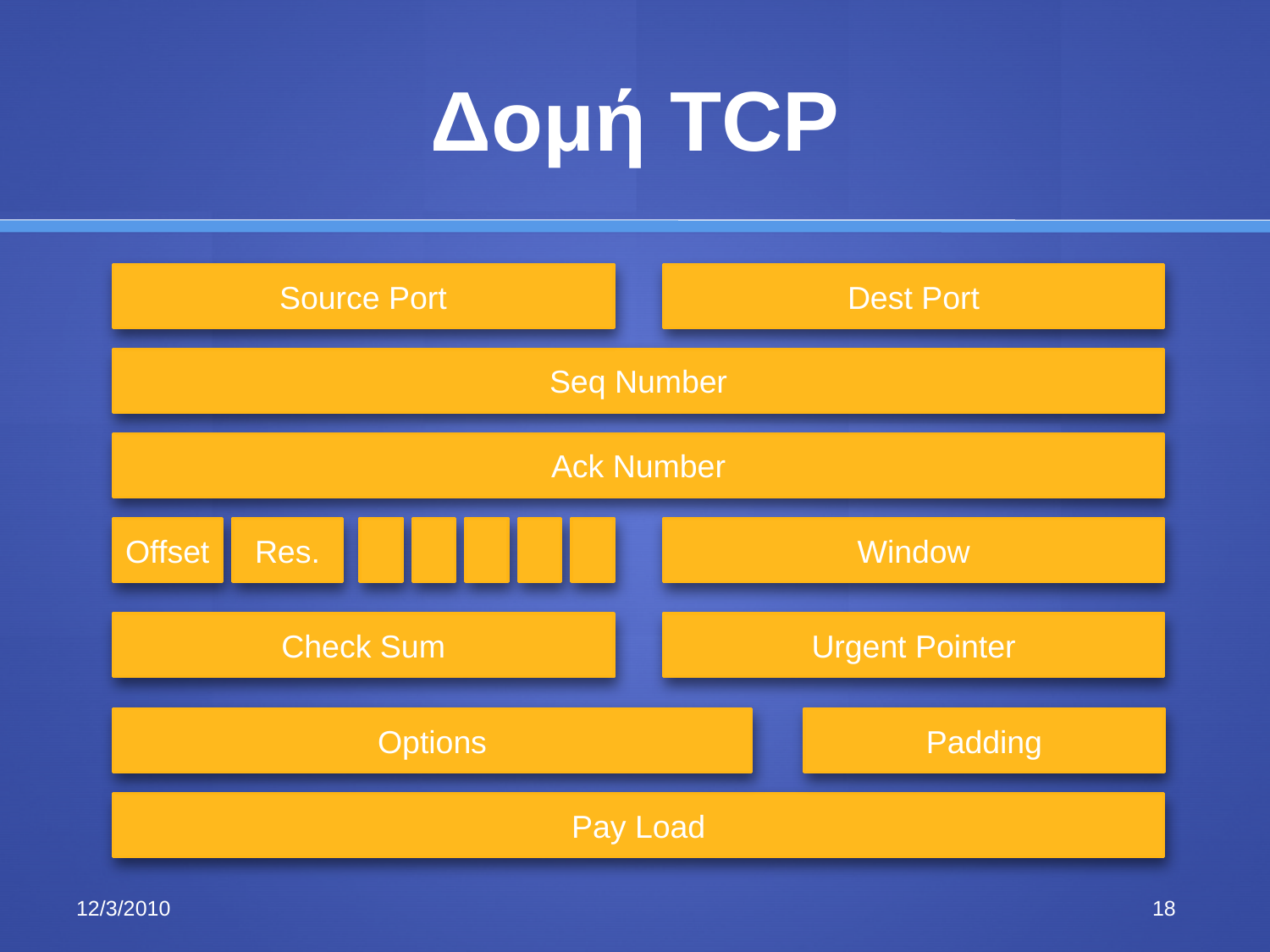

# Δομή TCP
Source Port
Dest Port
Seq Number
Ack Number
Offset
Res.

Window
Check Sum
Urgent Pointer
Options
Padding
Pay Load
12/3/2010
18